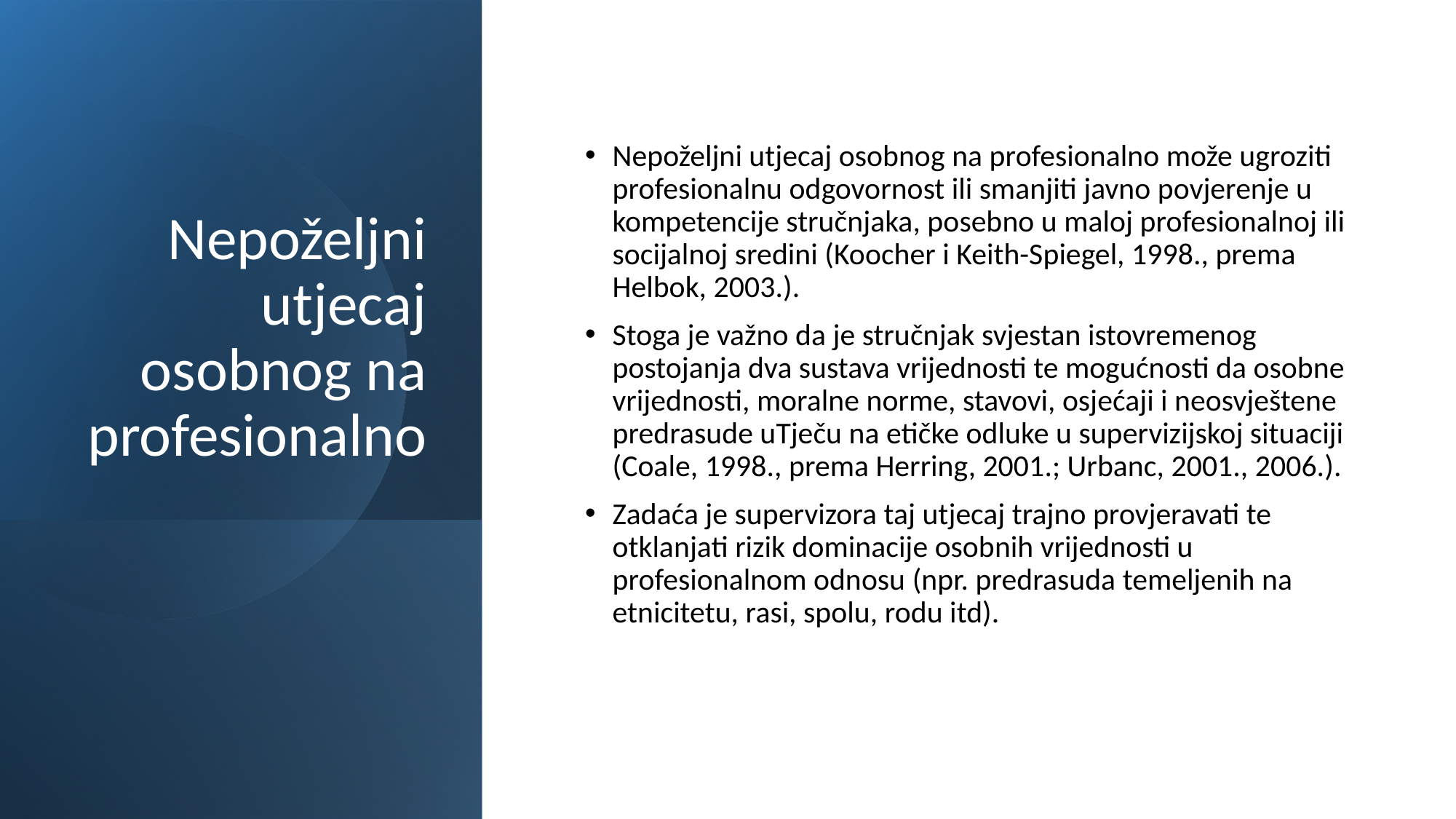

Nepoželjni utjecaj osobnog na profesionalno
Nepoželjni utjecaj osobnog na profesionalno može ugroziti profesionalnu odgovornost ili smanjiti javno povjerenje u kompetencije stručnjaka, posebno u maloj profesionalnoj ili socijalnoj sredini (Koocher i Keith-Spiegel, 1998., prema Helbok, 2003.).
Stoga je važno da je stručnjak svjestan istovremenog postojanja dva sustava vrijednosti te mogućnosti da osobne vrijednosti, moralne norme, stavovi, osjećaji i neosvještene predrasude uTječu na etičke odluke u supervizijskoj situaciji (Coale, 1998., prema Herring, 2001.; Urbanc, 2001., 2006.).
Zadaća je supervizora taj utjecaj trajno provjeravati te otklanjati rizik dominacije osobnih vrijednosti u profesionalnom odnosu (npr. predrasuda temeljenih na etnicitetu, rasi, spolu, rodu itd).